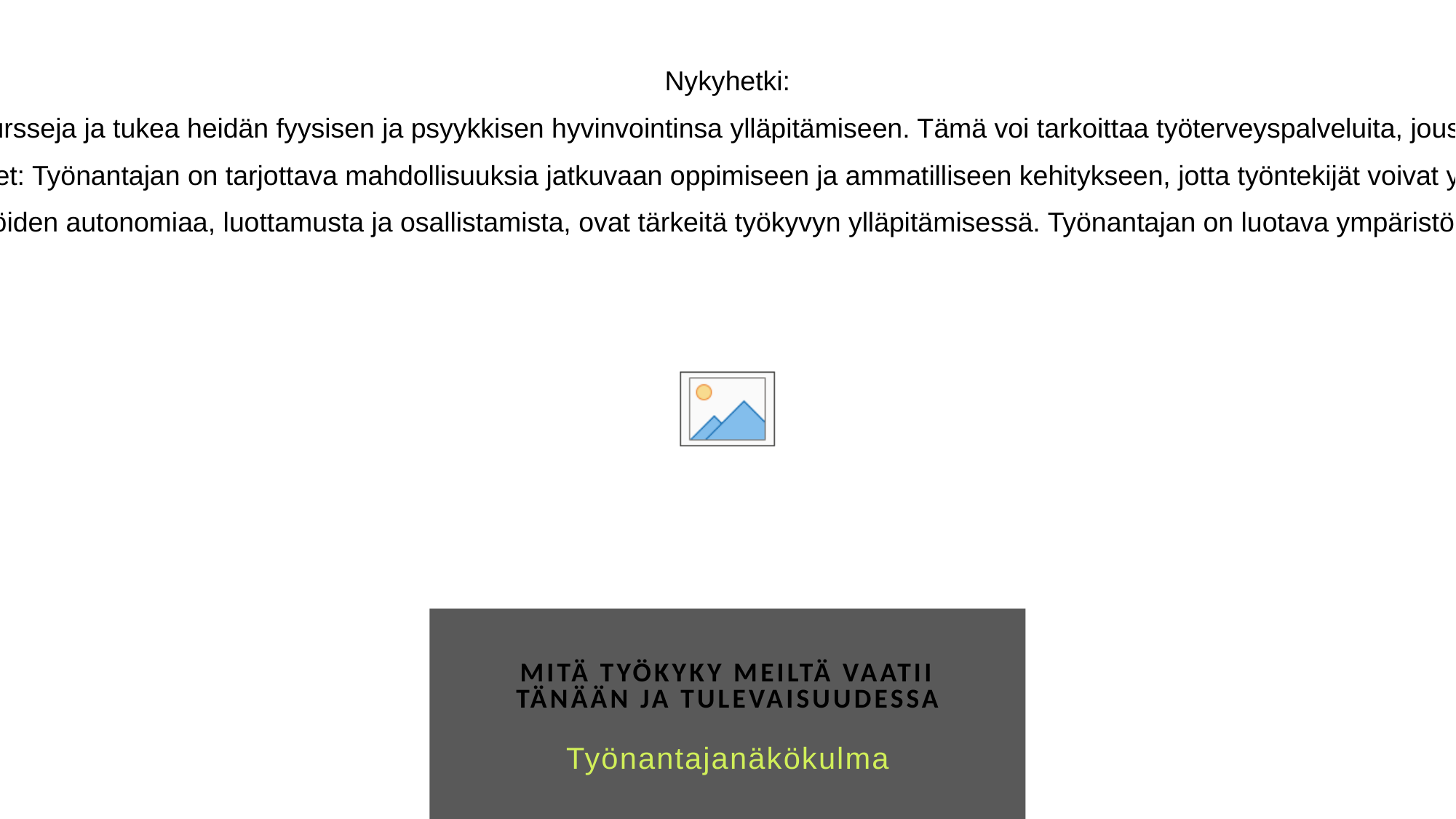

Nykyhetki:
Työhyvinvoinnin tukeminen: Työnantajan on tarjottava työntekijöilleen resursseja ja tukea heidän fyysisen ja psyykkisen hyvinvointinsa ylläpitämiseen. Tämä voi tarkoittaa työterveyspalveluita, joustavia työaikoja ja mahdollisuuksia työn ja vapaa-ajan tasapainottamiseen.
Koulutus ja kehitysmahdollisuudet: Työnantajan on tarjottava mahdollisuuksia jatkuvaan oppimiseen ja ammatilliseen kehitykseen, jotta työntekijät voivat ylläpitää ja kehittää osaamistaan.
Inhimillinen johtaminen: Johtamiskäytännöt, jotka tukevat työntekijöiden autonomiaa, luottamusta ja osallistamista, ovat tärkeitä työkyvyn ylläpitämisessä. Työnantajan on luotava ympäristö, jossa työntekijät tuntevat olonsa arvostetuksi ja voimaantuneeksi.

# mitä työkyky meiltä vaatii tänään ja tulevaisuudessa
Työnantajanäkökulma